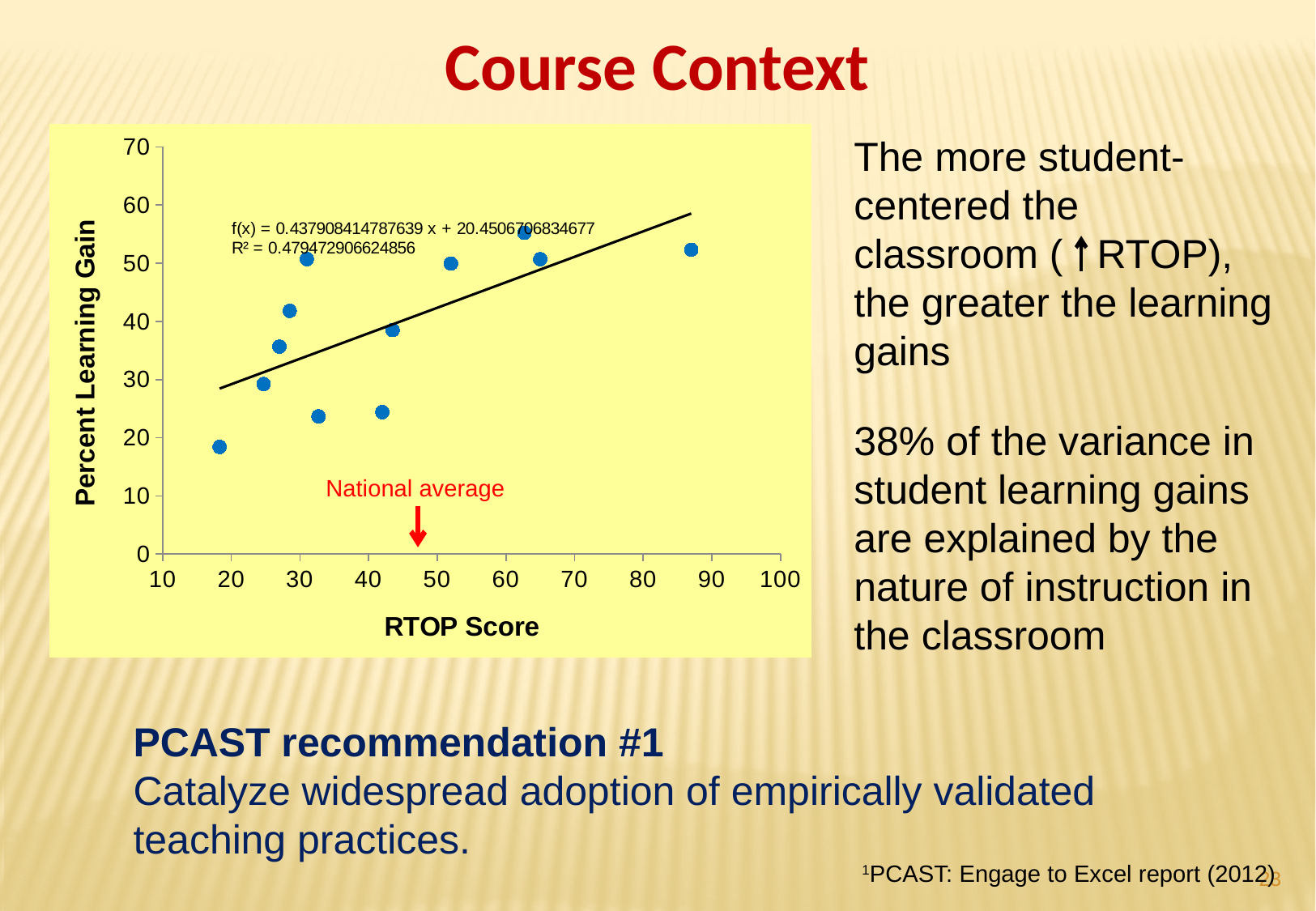

Course Context

### Chart

| Category |  |
|---|---|
The more student-centered the classroom (   RTOP), the greater the learning gains
38% of the variance in student learning gains are explained by the nature of instruction in the classroom
National average
PCAST recommendation #1
Catalyze widespread adoption of empirically validated teaching practices.
1PCAST: Engage to Excel report (2012)
23